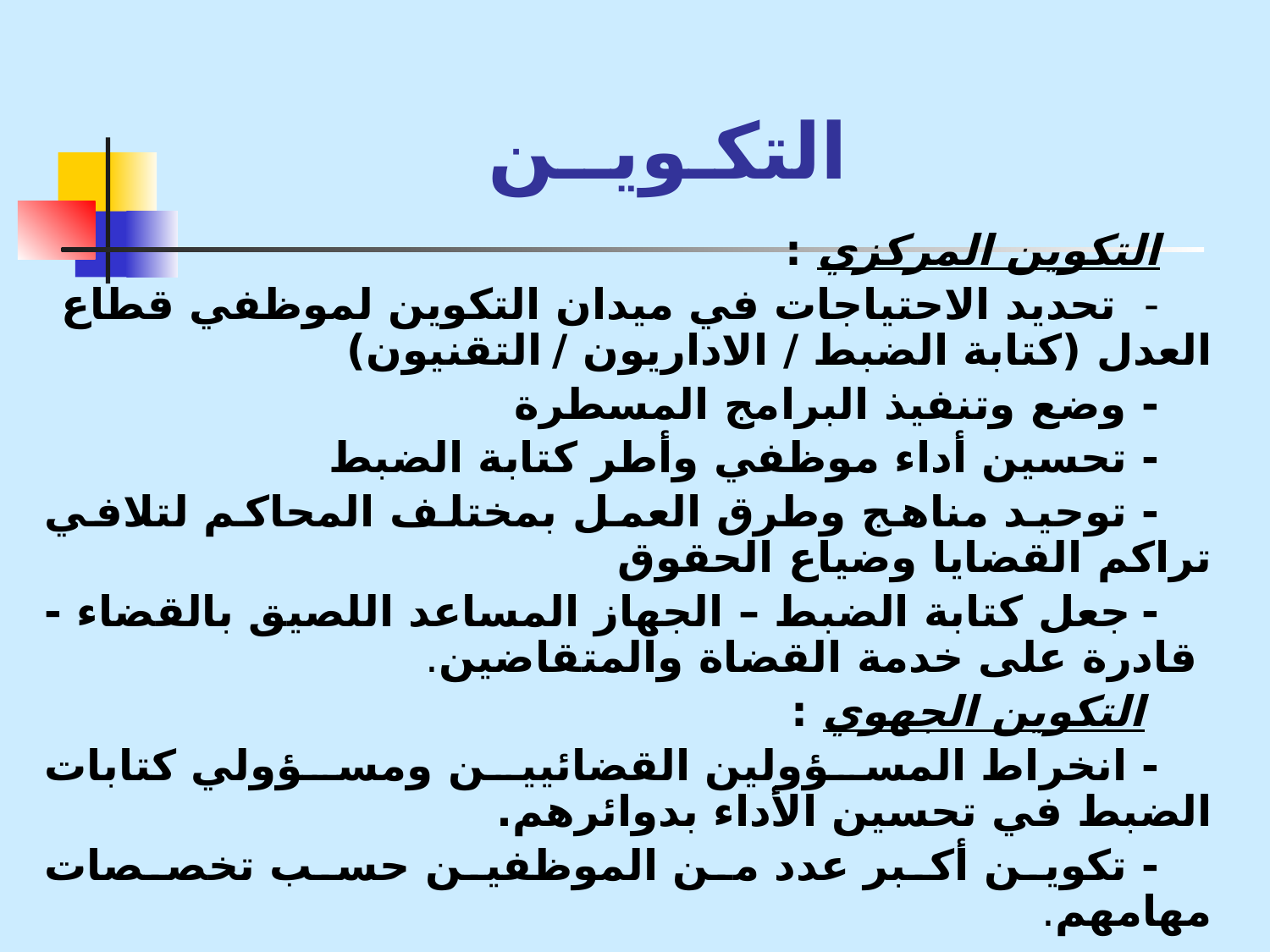

# التكـويــن
التكوين المركزي :
-  تحديد الاحتياجات في ميدان التكوين لموظفي قطاع العدل (كتابة الضبط / الاداريون / التقنيون)
- وضع وتنفيذ البرامج المسطرة
- تحسين أداء موظفي وأطر كتابة الضبط
- توحيد مناهج وطرق العمل بمختلف المحاكم لتلافي تراكم القضايا وضياع الحقوق
- جعل كتابة الضبط – الجهاز المساعد اللصيق بالقضاء -  قادرة على خدمة القضاة والمتقاضين.
 التكوين الجهوي :
- انخراط المسؤولين القضائيين ومسؤولي كتابات الضبط في تحسين الأداء بدوائرهم.
- تكوين أكبر عدد من الموظفين حسب تخصصات مهامهم.